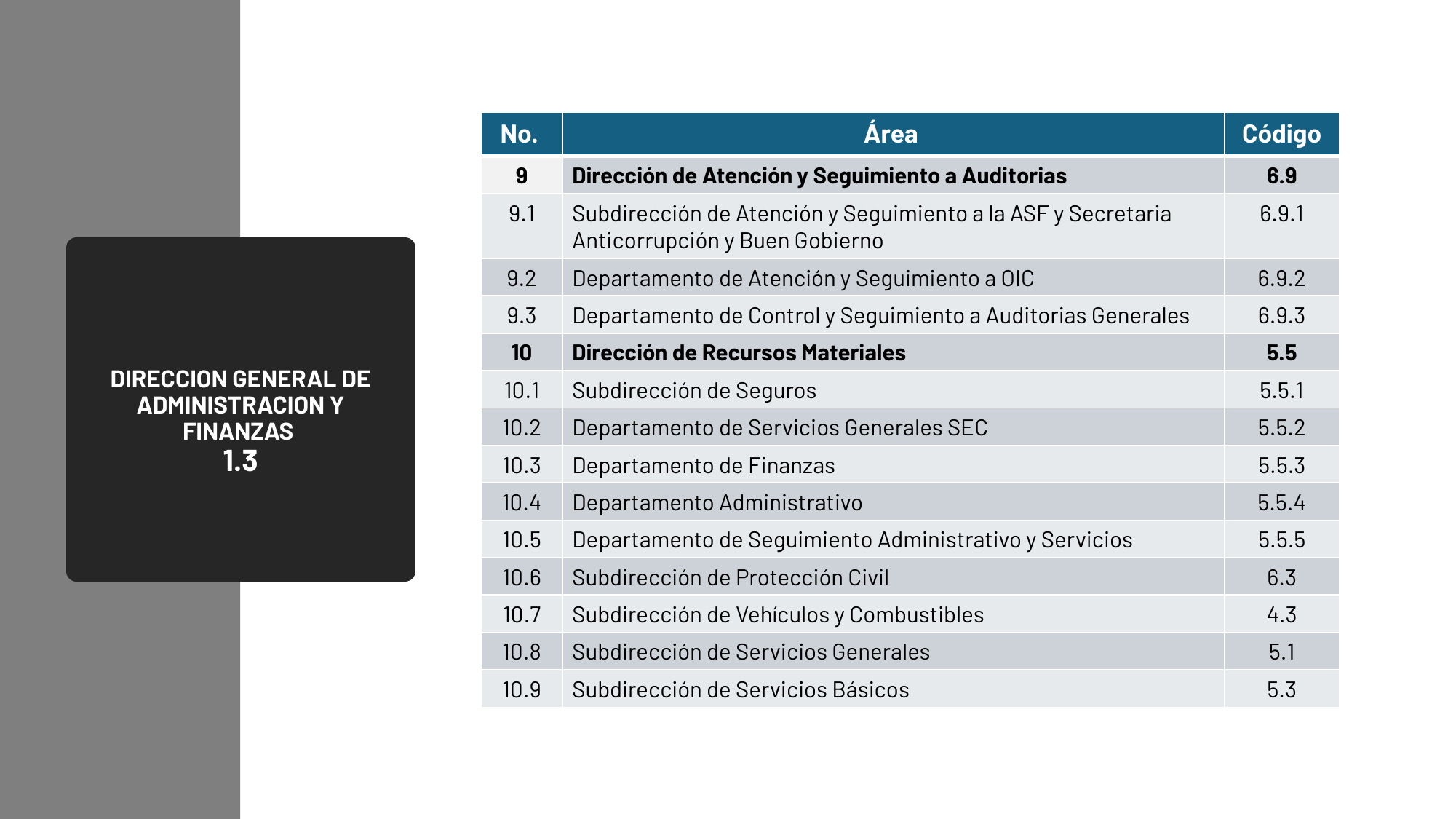

| No. | Área | Código |
| --- | --- | --- |
| 9 | Dirección de Atención y Seguimiento a Auditorias | 6.9 |
| 9.1 | Subdirección de Atención y Seguimiento a la ASF y Secretaria Anticorrupción y Buen Gobierno | 6.9.1 |
| 9.2 | Departamento de Atención y Seguimiento a OIC | 6.9.2 |
| 9.3 | Departamento de Control y Seguimiento a Auditorias Generales | 6.9.3 |
| 10 | Dirección de Recursos Materiales | 5.5 |
| 10.1 | Subdirección de Seguros | 5.5.1 |
| 10.2 | Departamento de Servicios Generales SEC | 5.5.2 |
| 10.3 | Departamento de Finanzas | 5.5.3 |
| 10.4 | Departamento Administrativo | 5.5.4 |
| 10.5 | Departamento de Seguimiento Administrativo y Servicios | 5.5.5 |
| 10.6 | Subdirección de Protección Civil | 6.3 |
| 10.7 | Subdirección de Vehículos y Combustibles | 4.3 |
| 10.8 | Subdirección de Servicios Generales | 5.1 |
| 10.9 | Subdirección de Servicios Básicos | 5.3 |
# DIRECCION GENERAL DE ADMINISTRACION Y FINANZAS 1.3